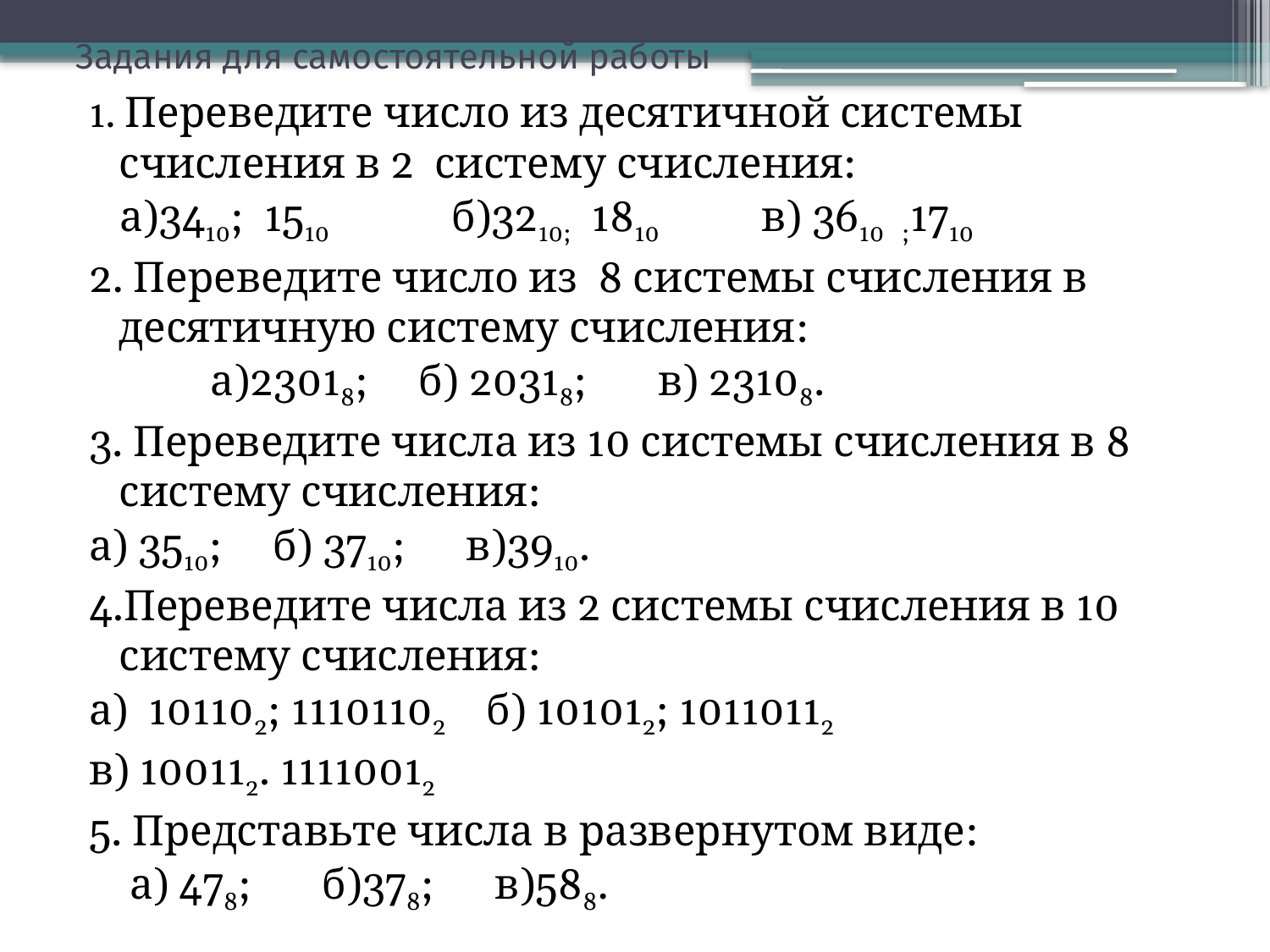

# Задания для самостоятельной работы
1. Переведите число из десятичной системы счисления в 2  систему счисления:
   а)3410;  1510            б)3210;  1810          в) 3610   ;1710
2. Переведите число из  8 системы счисления в  десятичную систему счисления:
            а)23018;     б) 20318;       в) 23108.
3. Переведите числа из 10 системы счисления в 8 систему счисления:
а) 3510;     б) 3710;      в)3910.
4.Переведите числа из 2 системы счисления в 10 систему счисления:
а)  101102; 11101102    б) 101012; 10110112
в) 100112. 11110012
5. Представьте числа в развернутом виде:
    а) 478;       б)378;      в)588.